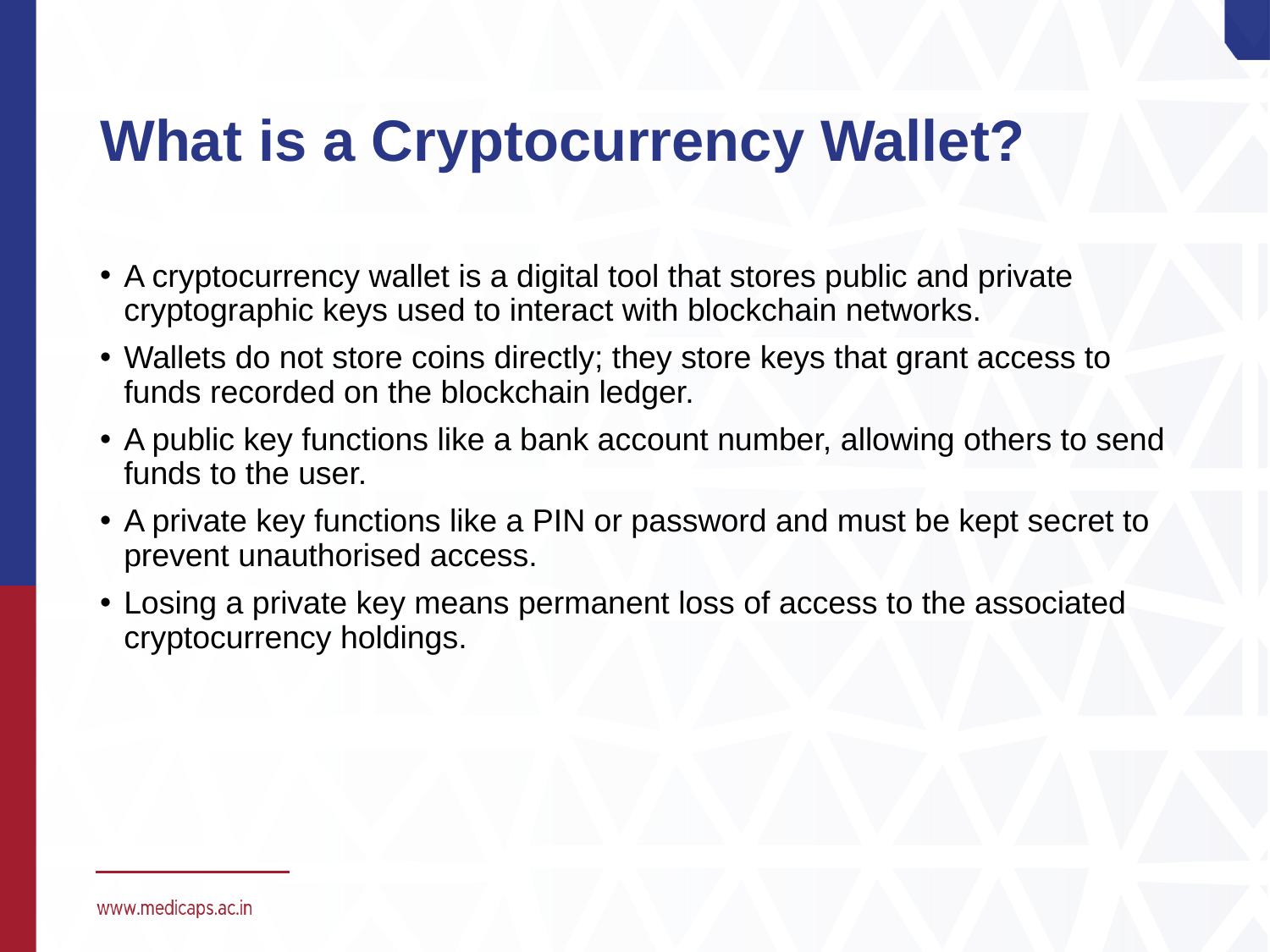

# What is a Cryptocurrency Wallet?
A cryptocurrency wallet is a digital tool that stores public and private cryptographic keys used to interact with blockchain networks.
Wallets do not store coins directly; they store keys that grant access to funds recorded on the blockchain ledger.
A public key functions like a bank account number, allowing others to send funds to the user.
A private key functions like a PIN or password and must be kept secret to prevent unauthorised access.
Losing a private key means permanent loss of access to the associated cryptocurrency holdings.